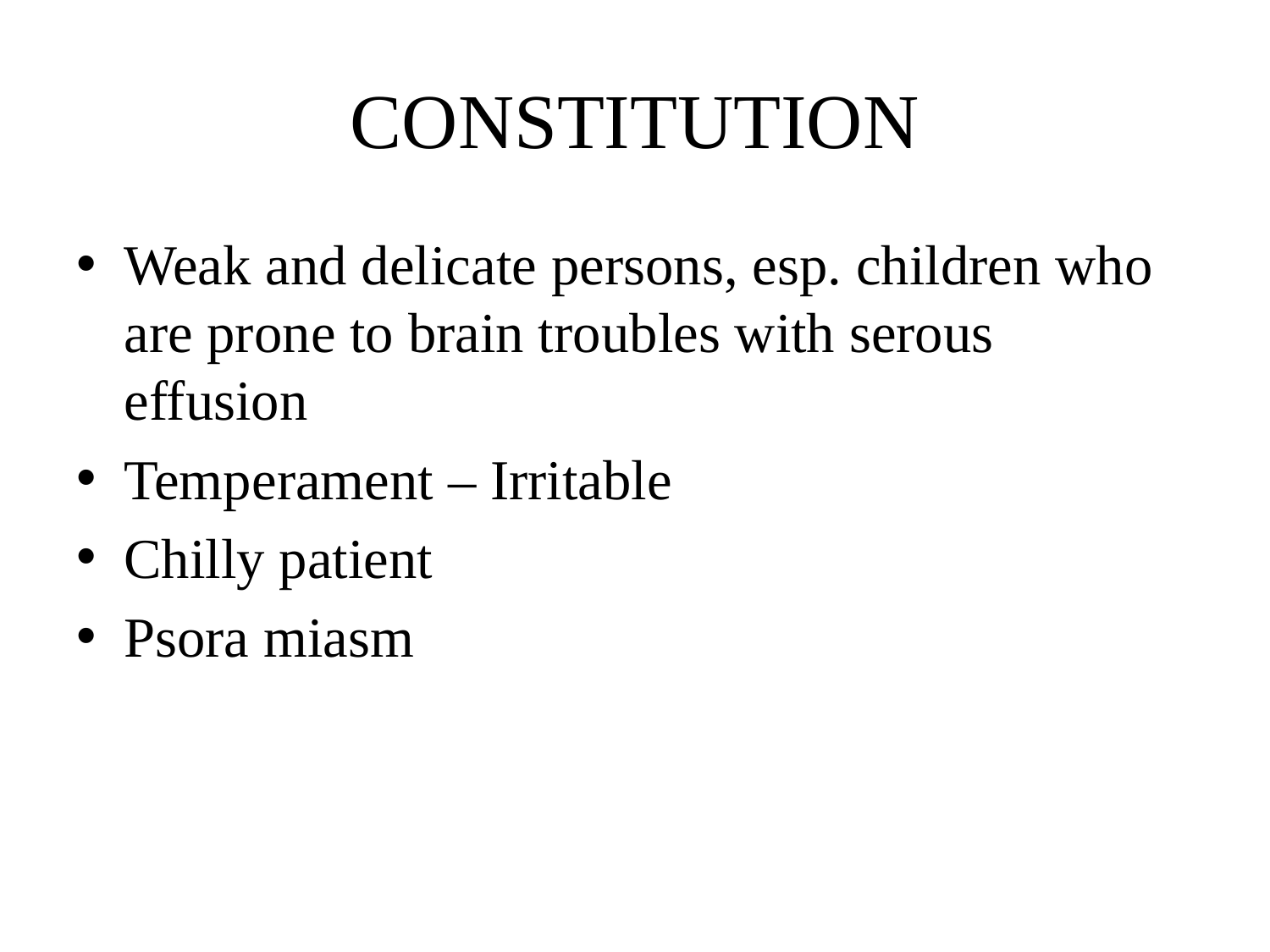

# CONSTITUTION
Weak and delicate persons, esp. children who are prone to brain troubles with serous effusion
Temperament – Irritable
Chilly patient
Psora miasm